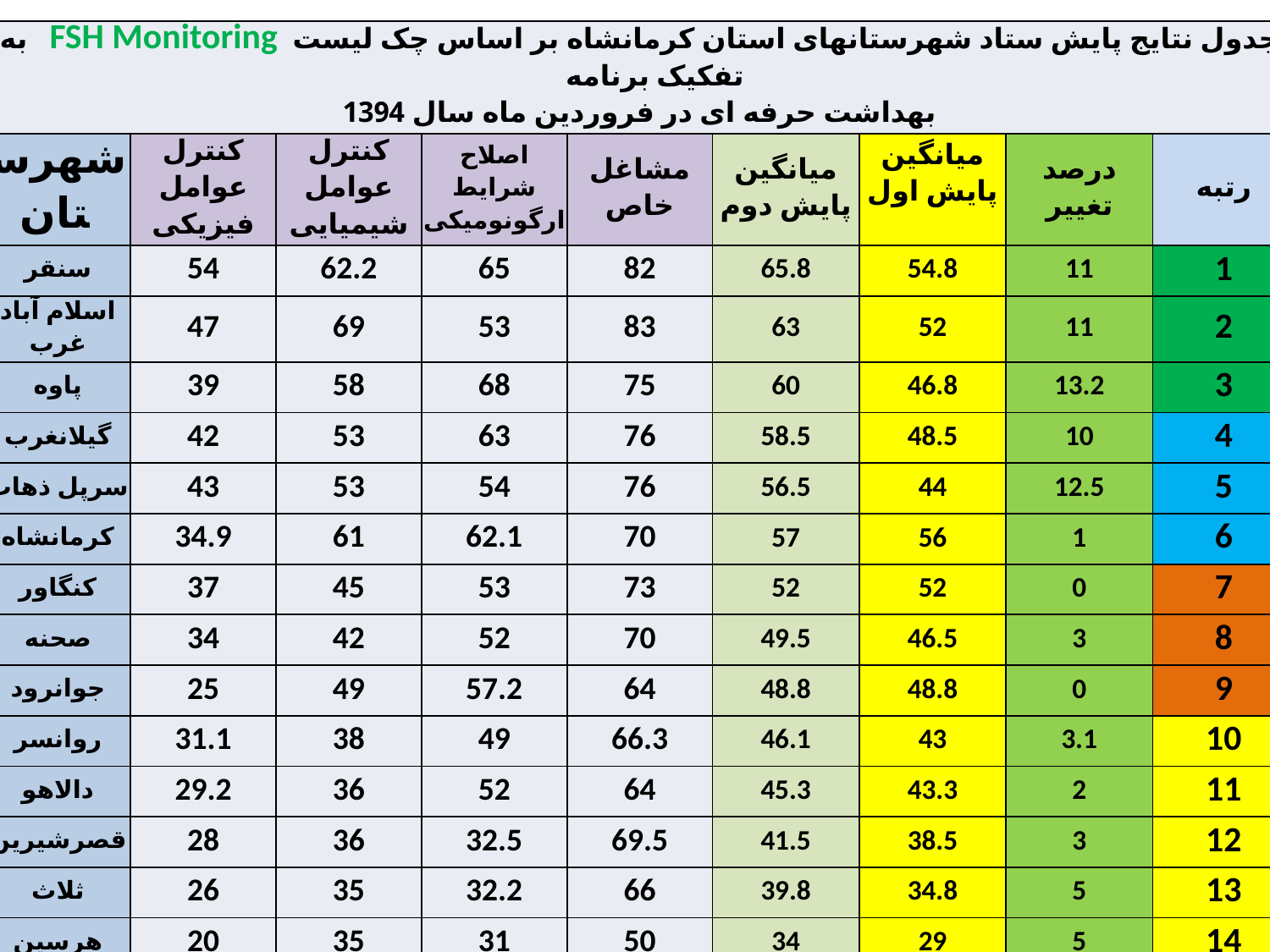

| جدول نتایج پایش ستاد شهرستانهای استان کرمانشاه بر اساس چک لیست FSH Monitoring به تفکیک برنامه بهداشت حرفه ای در فروردین ماه سال 1394 |  |  |  |  |  |  |  |  |
| --- | --- | --- | --- | --- | --- | --- | --- | --- |
| شهرستان | کنترل عوامل فیزیکی | کنترل عوامل شیمیایی | اصلاح شرایط ارگونومیکی | مشاغل خاص | میانگین پایش دوم | میانگین پایش اول | درصد تغییر | رتبه |
| سنقر | 54 | 62.2 | 65 | 82 | 65.8 | 54.8 | 11 | 1 |
| اسلام آباد غرب | 47 | 69 | 53 | 83 | 63 | 52 | 11 | 2 |
| پاوه | 39 | 58 | 68 | 75 | 60 | 46.8 | 13.2 | 3 |
| گیلانغرب | 42 | 53 | 63 | 76 | 58.5 | 48.5 | 10 | 4 |
| سرپل ذهاب | 43 | 53 | 54 | 76 | 56.5 | 44 | 12.5 | 5 |
| کرمانشاه | 34.9 | 61 | 62.1 | 70 | 57 | 56 | 1 | 6 |
| کنگاور | 37 | 45 | 53 | 73 | 52 | 52 | 0 | 7 |
| صحنه | 34 | 42 | 52 | 70 | 49.5 | 46.5 | 3 | 8 |
| جوانرود | 25 | 49 | 57.2 | 64 | 48.8 | 48.8 | 0 | 9 |
| روانسر | 31.1 | 38 | 49 | 66.3 | 46.1 | 43 | 3.1 | 10 |
| دالاهو | 29.2 | 36 | 52 | 64 | 45.3 | 43.3 | 2 | 11 |
| قصرشیرین | 28 | 36 | 32.5 | 69.5 | 41.5 | 38.5 | 3 | 12 |
| ثلاث | 26 | 35 | 32.2 | 66 | 39.8 | 34.8 | 5 | 13 |
| هرسین | 20 | 35 | 31 | 50 | 34 | 29 | 5 | 14 |
| میانگین | 37.5 | 51.4 | 55.4 | 75.3 | 54.9 | 49 | 5.7 |  |